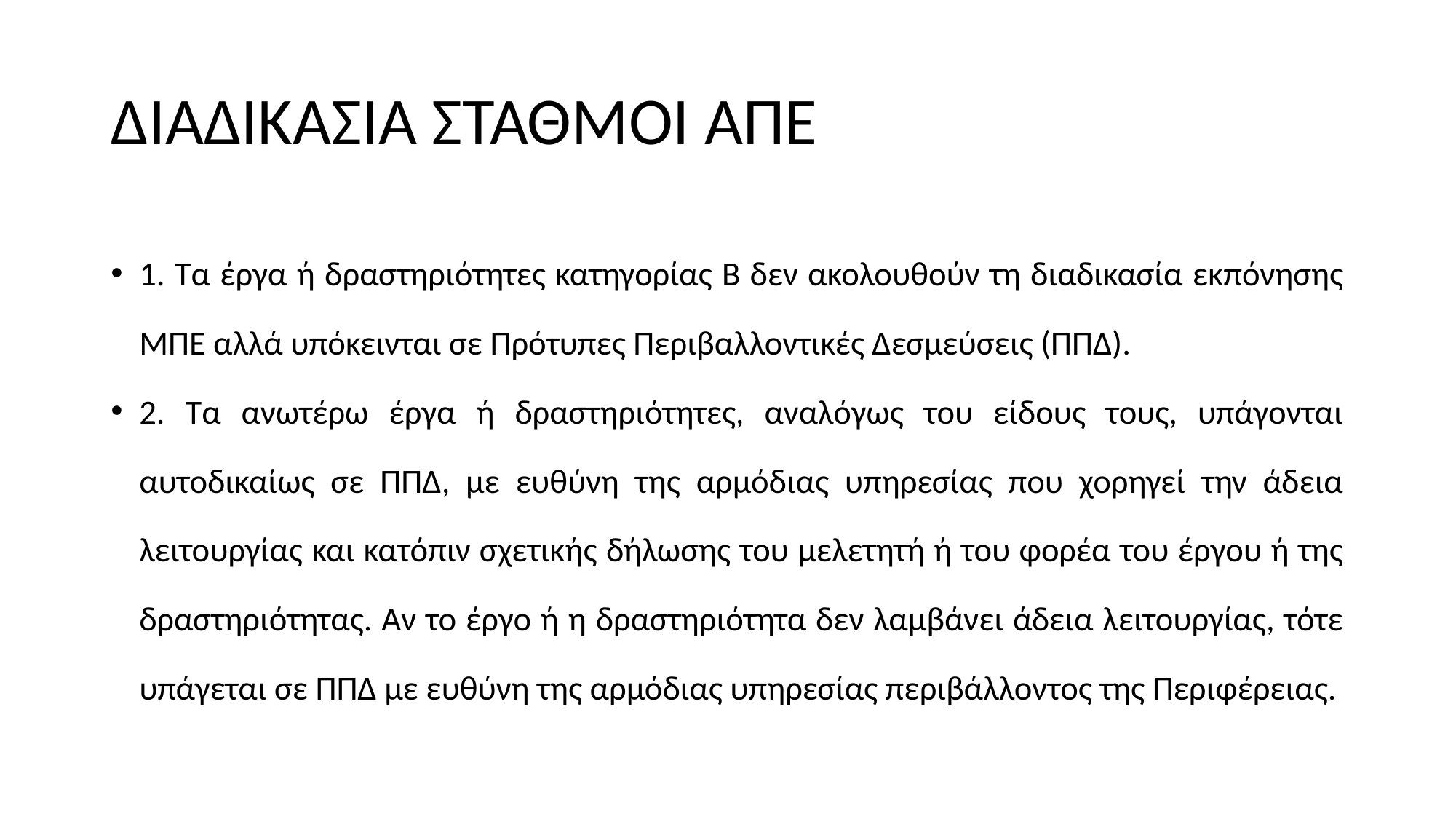

# ΔΙΑΔΙΚΑΣΙΑ ΣΤΑΘΜΟΙ ΑΠΕ
1. Τα έργα ή δραστηριότητες κατηγορίας Β δεν ακολουθούν τη διαδικασία εκπόνησης ΜΠΕ αλλά υπόκεινται σε Πρότυπες Περιβαλλοντικές Δεσμεύσεις (ΠΠΔ).
2. Τα ανωτέρω έργα ή δραστηριότητες, αναλόγως του είδους τους, υπάγονται αυτοδικαίως σε ΠΠΔ, με ευθύνη της αρμόδιας υπηρεσίας που χορηγεί την άδεια λειτουργίας και κατόπιν σχετικής δήλωσης του μελετητή ή του φορέα του έργου ή της δραστηριότητας. Αν το έργο ή η δραστηριότητα δεν λαμβάνει άδεια λειτουργίας, τότε υπάγεται σε ΠΠΔ με ευθύνη της αρμόδιας υπηρεσίας περιβάλλοντος της Περιφέρειας.